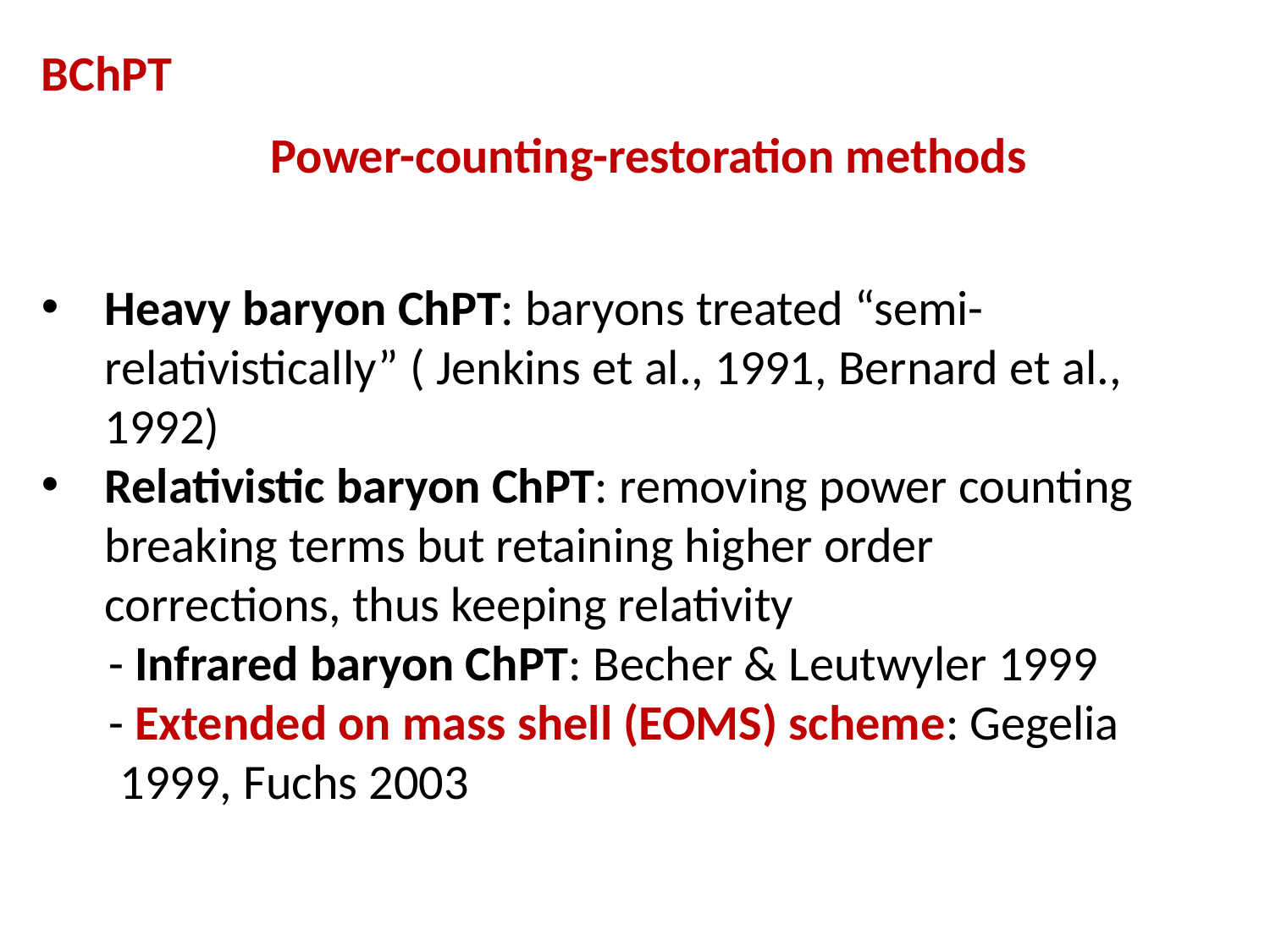

BChPT
Power-counting-restoration methods
Heavy baryon ChPT: baryons treated “semi-relativistically” ( Jenkins et al., 1991, Bernard et al., 1992)
Relativistic baryon ChPT: removing power counting breaking terms but retaining higher order corrections, thus keeping relativity
      - Infrared baryon ChPT: Becher & Leutwyler 1999
      - Extended on mass shell (EOMS) scheme: Gegelia
       1999, Fuchs 2003